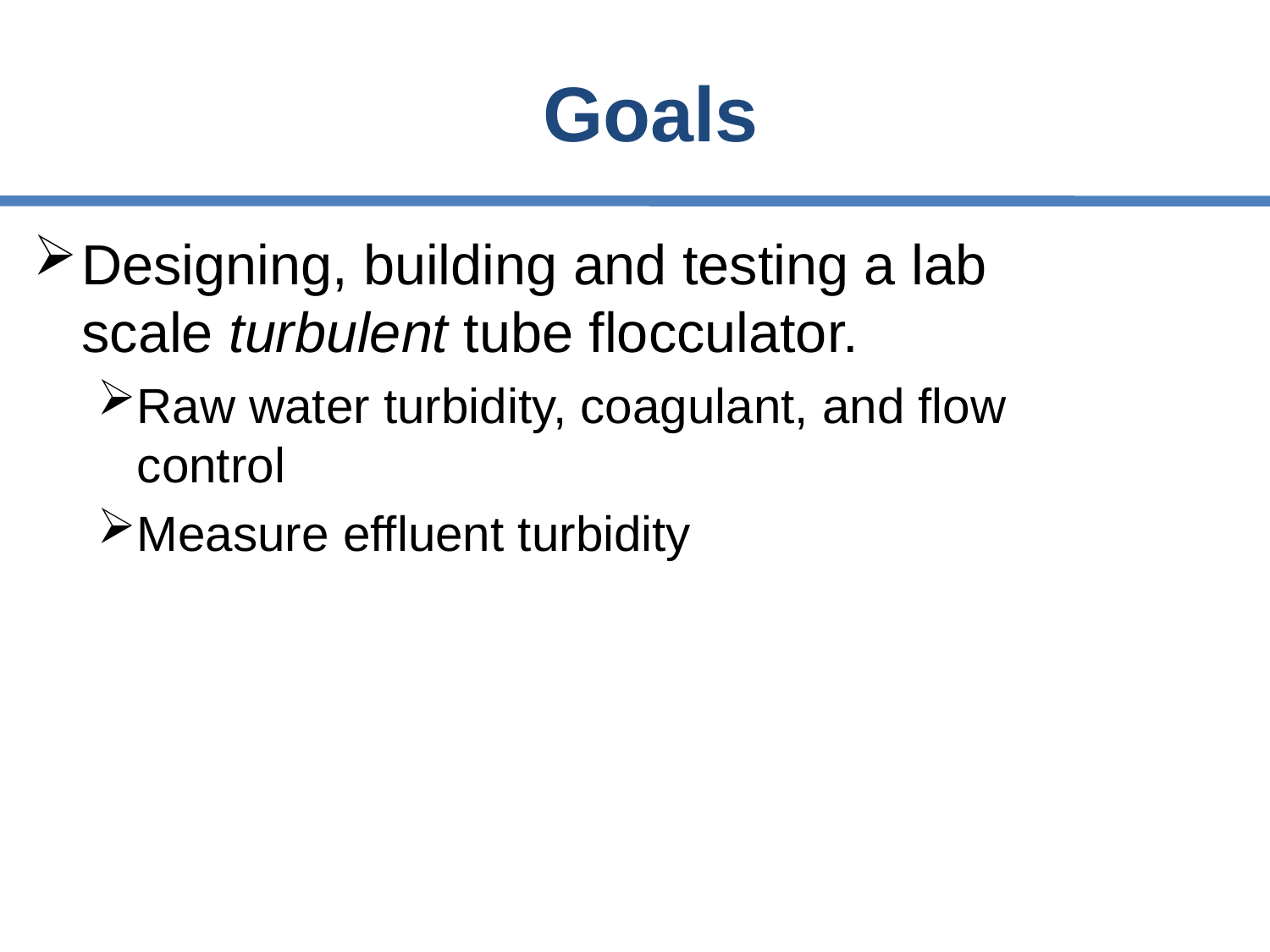

# Goals
Designing, building and testing a lab scale turbulent tube flocculator.
Raw water turbidity, coagulant, and flow control
Measure effluent turbidity